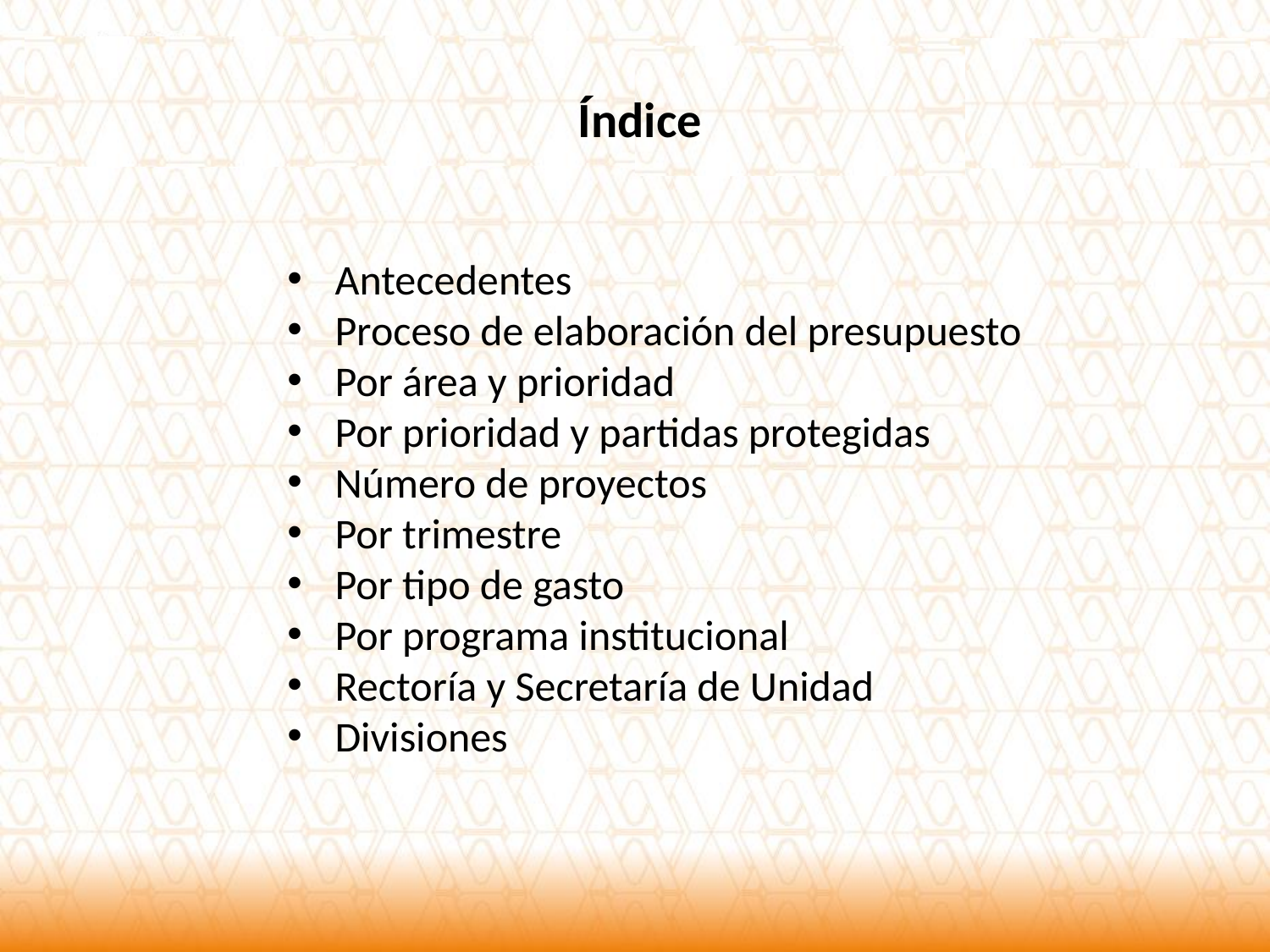

Índice
Antecedentes
Proceso de elaboración del presupuesto
Por área y prioridad
Por prioridad y partidas protegidas
Número de proyectos
Por trimestre
Por tipo de gasto
Por programa institucional
Rectoría y Secretaría de Unidad
Divisiones